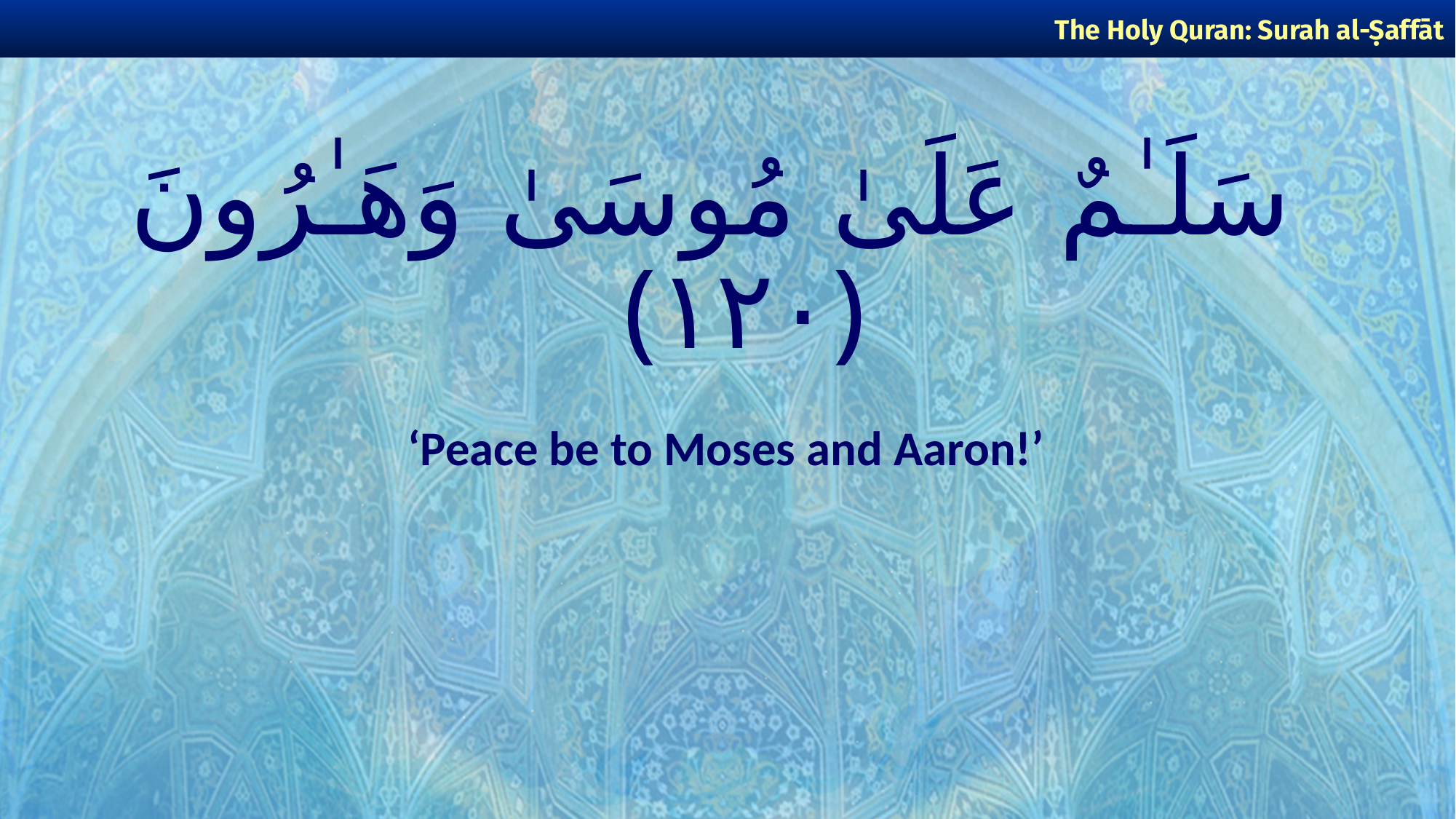

The Holy Quran: Surah al-Ṣaffāt
# سَلَـٰمٌ عَلَىٰ مُوسَىٰ وَهَـٰرُونَ ﴿١٢٠﴾
‘Peace be to Moses and Aaron!’